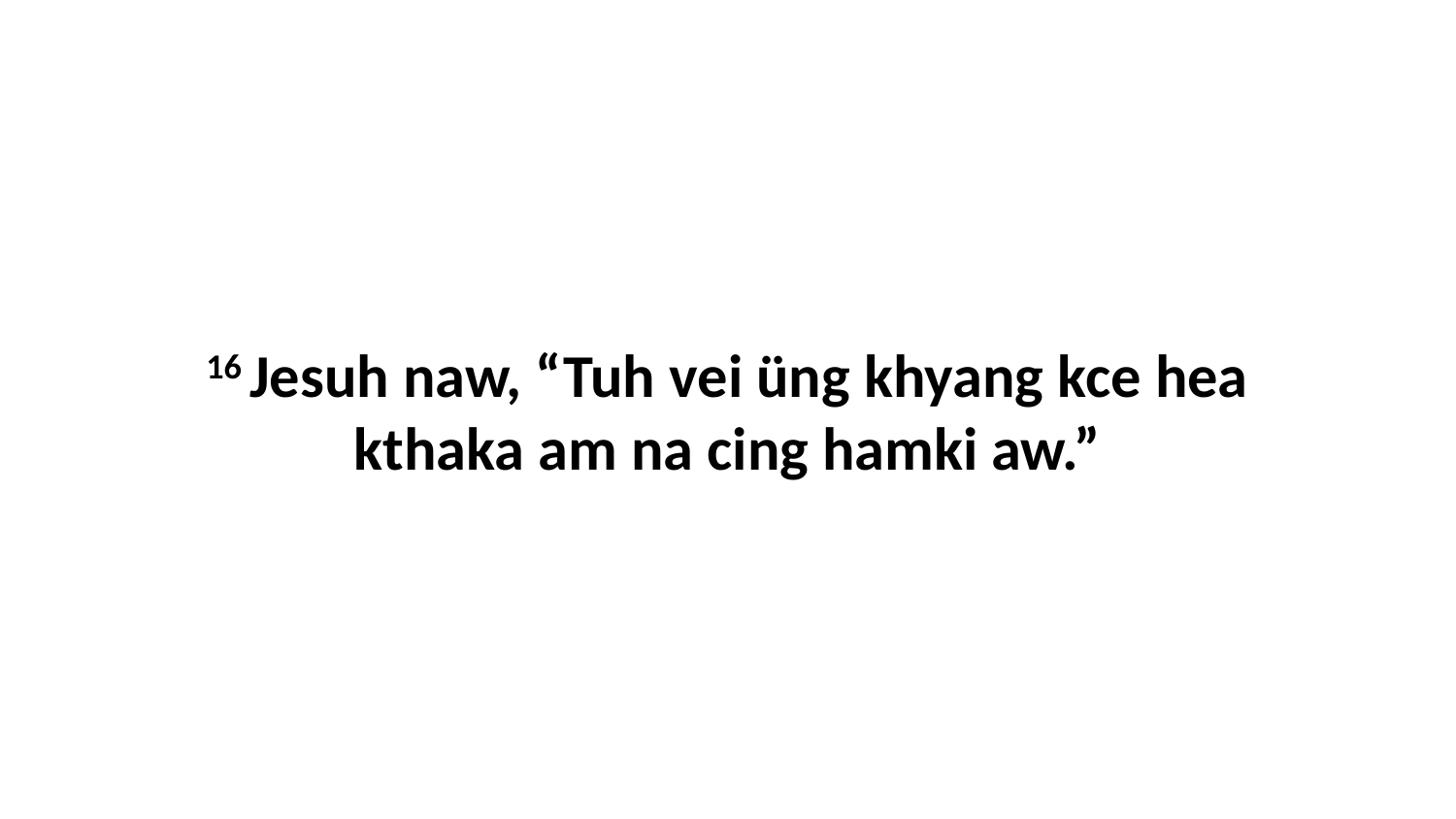

16 Jesuh naw, “Tuh vei üng khyang kce hea kthaka am na cing hamki aw.”